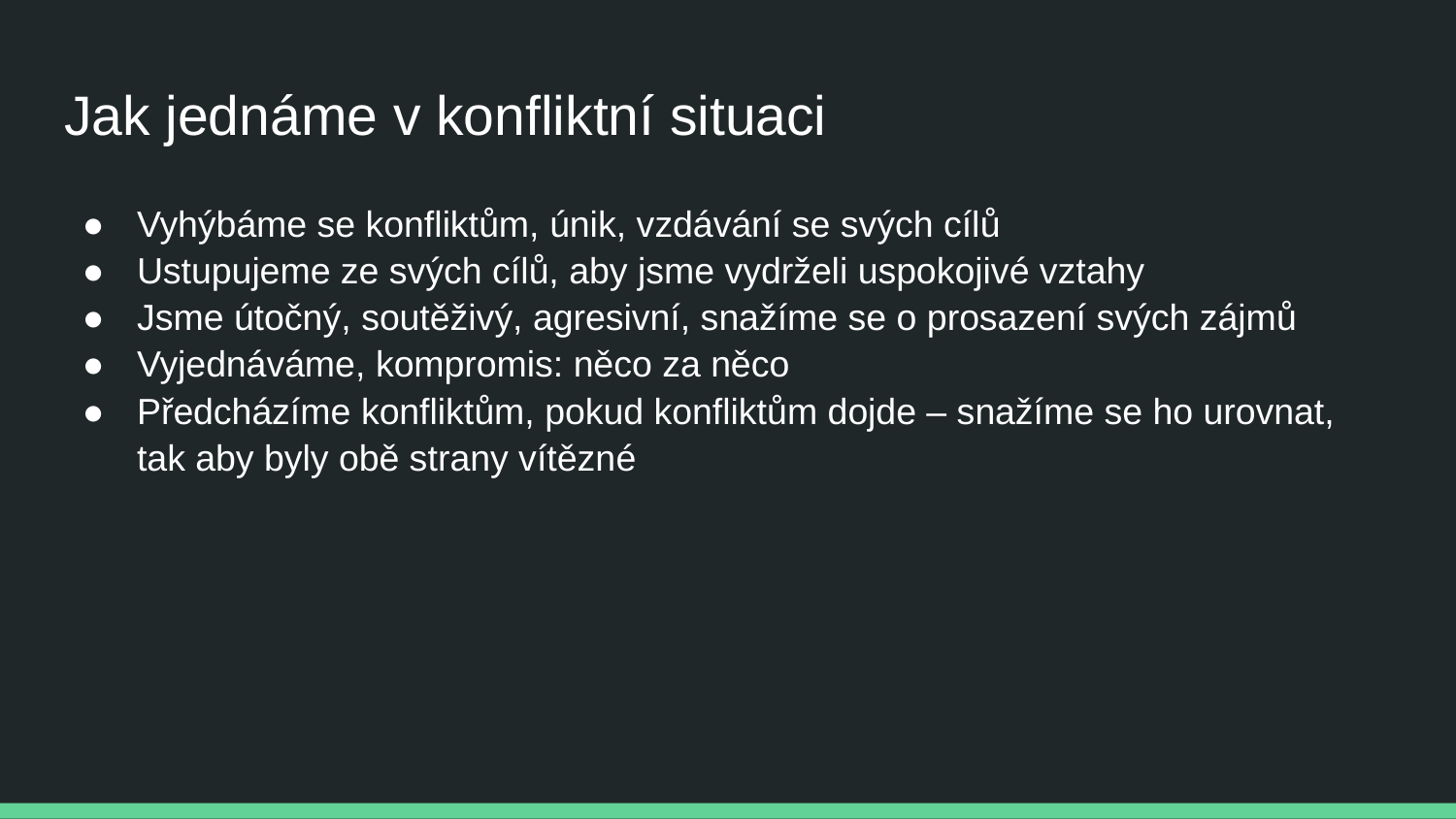

# Jak jednáme v konfliktní situaci
Vyhýbáme se konfliktům, únik, vzdávání se svých cílů
Ustupujeme ze svých cílů, aby jsme vydrželi uspokojivé vztahy
Jsme útočný, soutěživý, agresivní, snažíme se o prosazení svých zájmů
Vyjednáváme, kompromis: něco za něco
Předcházíme konfliktům, pokud konfliktům dojde – snažíme se ho urovnat, tak aby byly obě strany vítězné